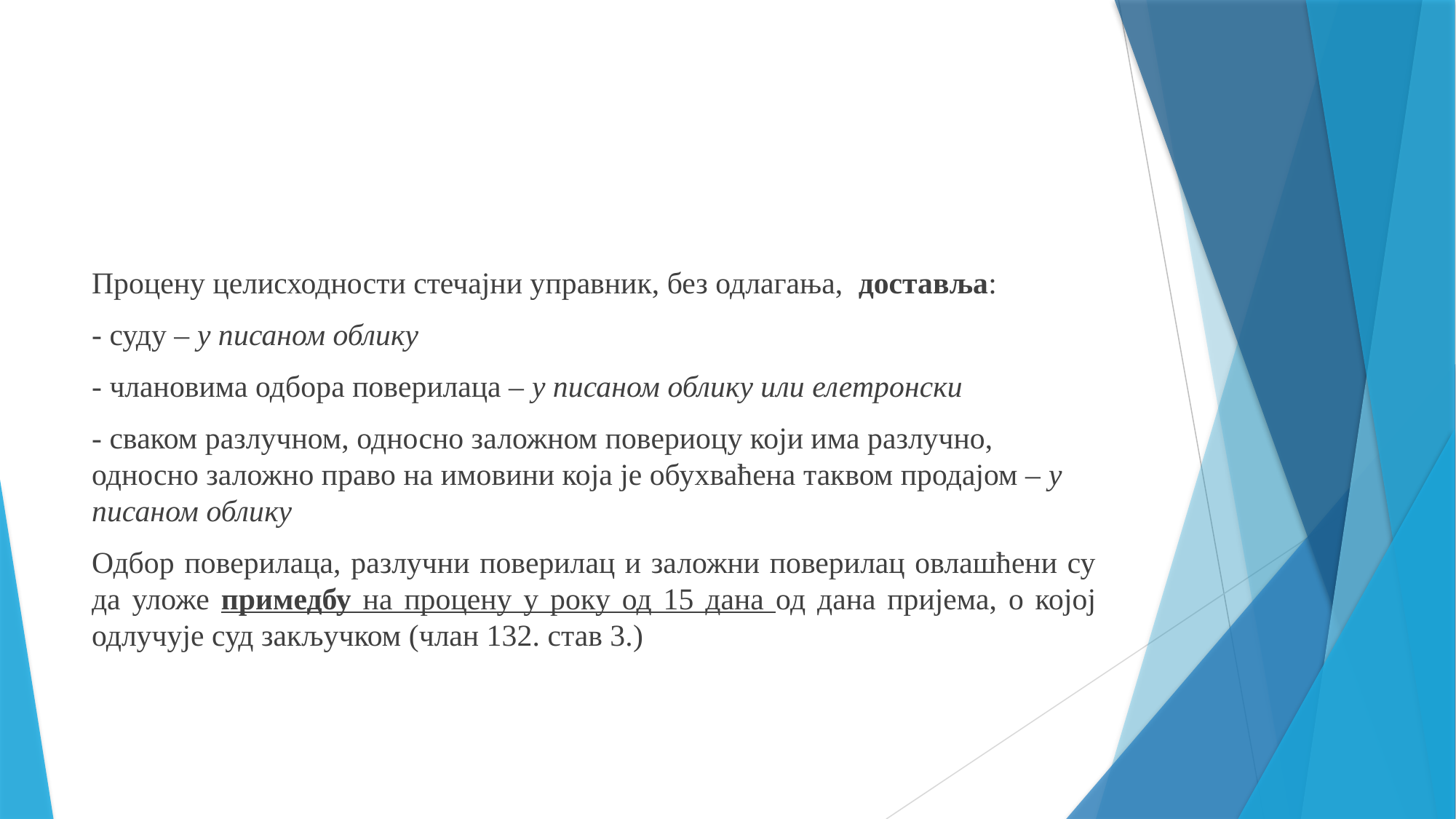

Процену целисходности стечајни управник, без одлагања,  доставља:
- суду – у писаном облику
- члановима одбора поверилаца – у писаном облику или елетронски
- сваком разлучном, односно заложном повериоцу који има разлучно, односно заложно право на имовини која је обухваћена таквом продајом – у писаном облику
Одбор поверилаца, разлучни поверилац и заложни поверилац овлашћени су да уложе примедбу на процену у року од 15 дана од дана пријема, о којој одлучује суд закључком (члан 132. став 3.)